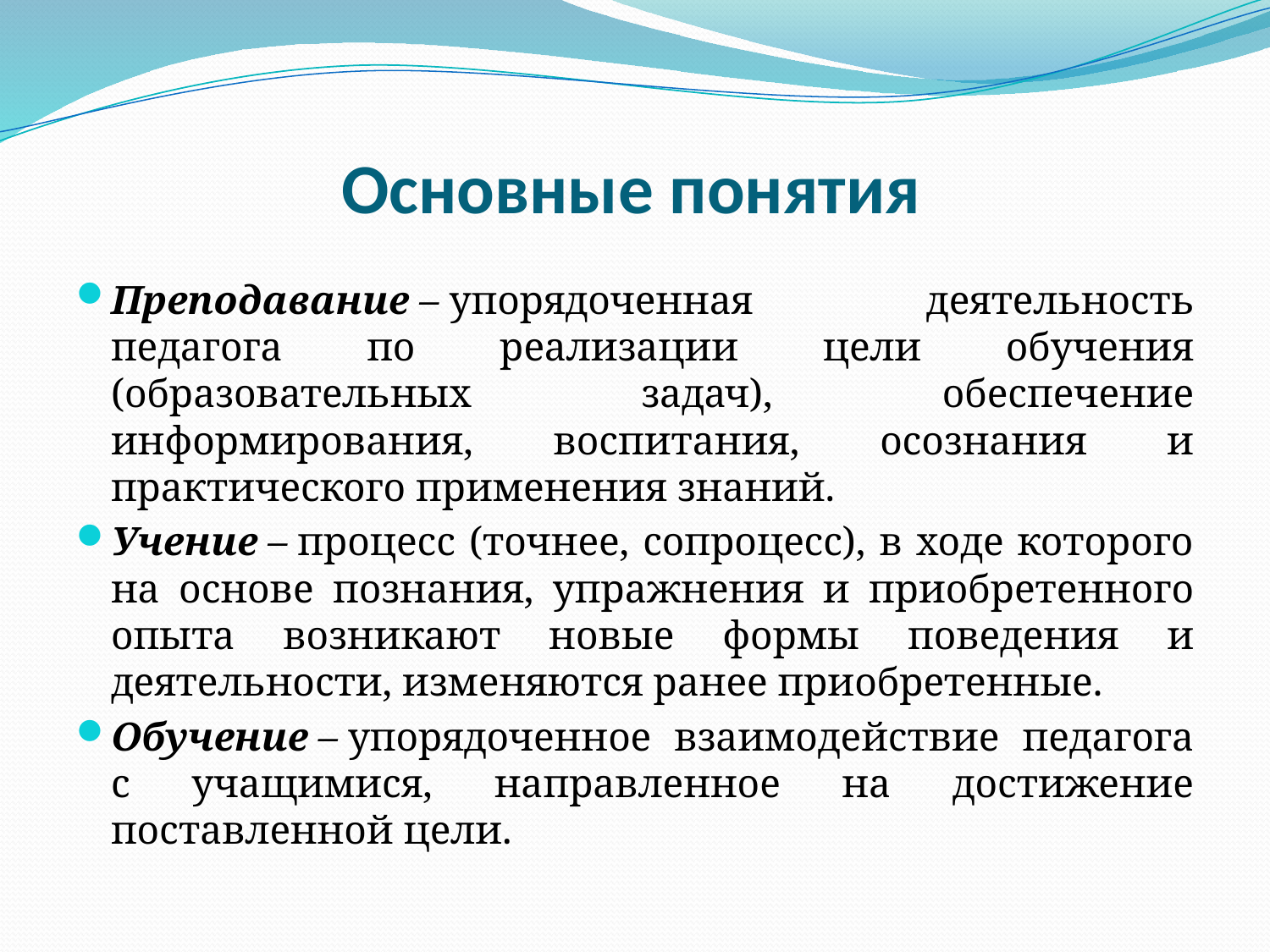

# Основные понятия
Преподавание – упорядоченная деятельность педагога по реализации цели обучения (образовательных задач), обеспечение информирования, воспитания, осознания и практического применения знаний.
Учение – процесс (точнее, сопроцесс), в ходе которого на основе познания, упражнения и приобретенного опыта возникают новые формы поведения и деятельности, изменяются ранее приобретенные.
Обучение – упорядоченное взаимодействие педагога с учащимися, направленное на достижение поставленной цели.